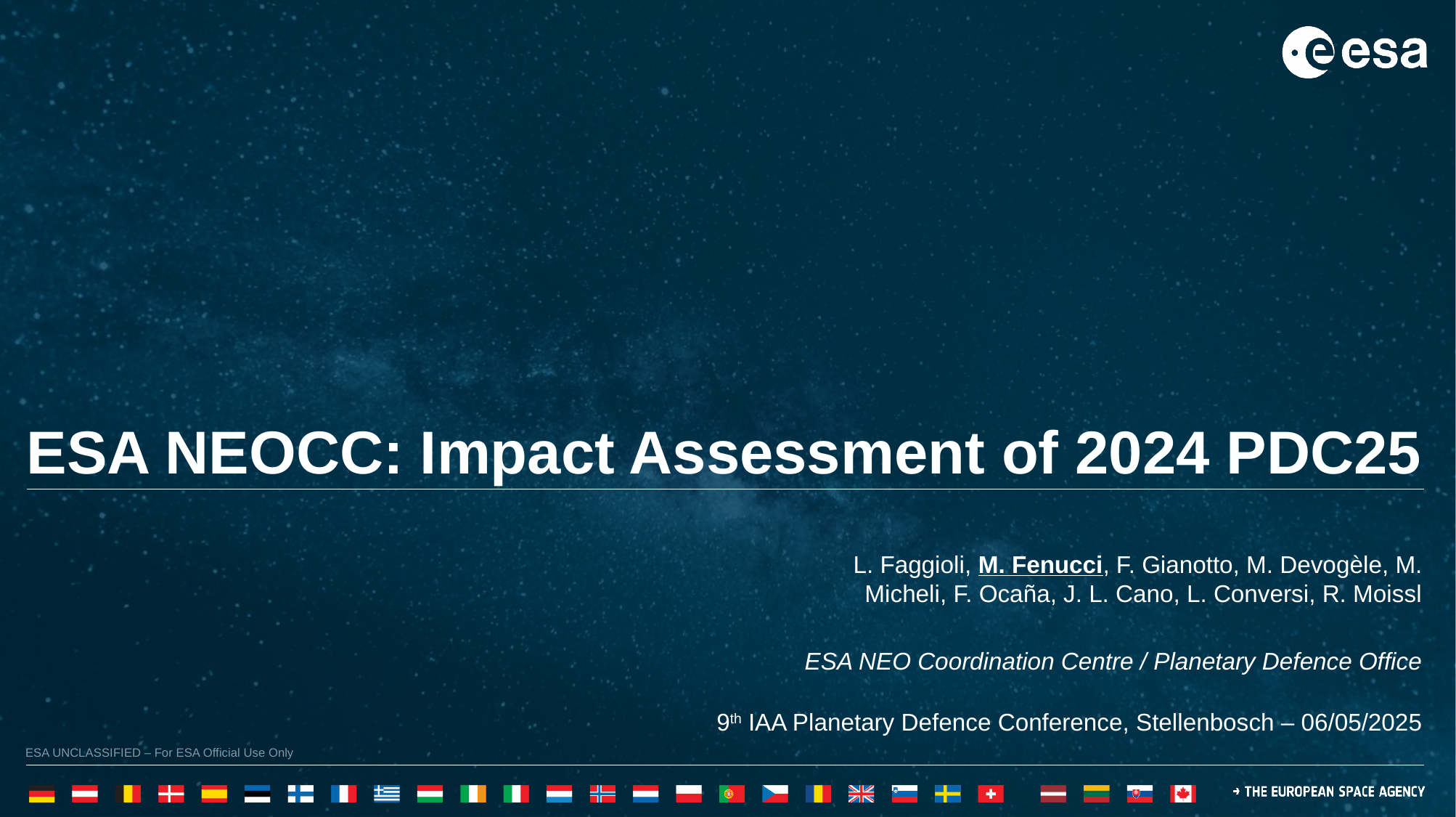

ESA NEOCC: Impact Assessment of 2024 PDC25
L. Faggioli, M. Fenucci, F. Gianotto, M. Devogèle, M. Micheli, F. Ocaña, J. L. Cano, L. Conversi, R. Moissl
ESA NEO Coordination Centre / Planetary Defence Office

9th IAA Planetary Defence Conference, Stellenbosch – 06/05/2025